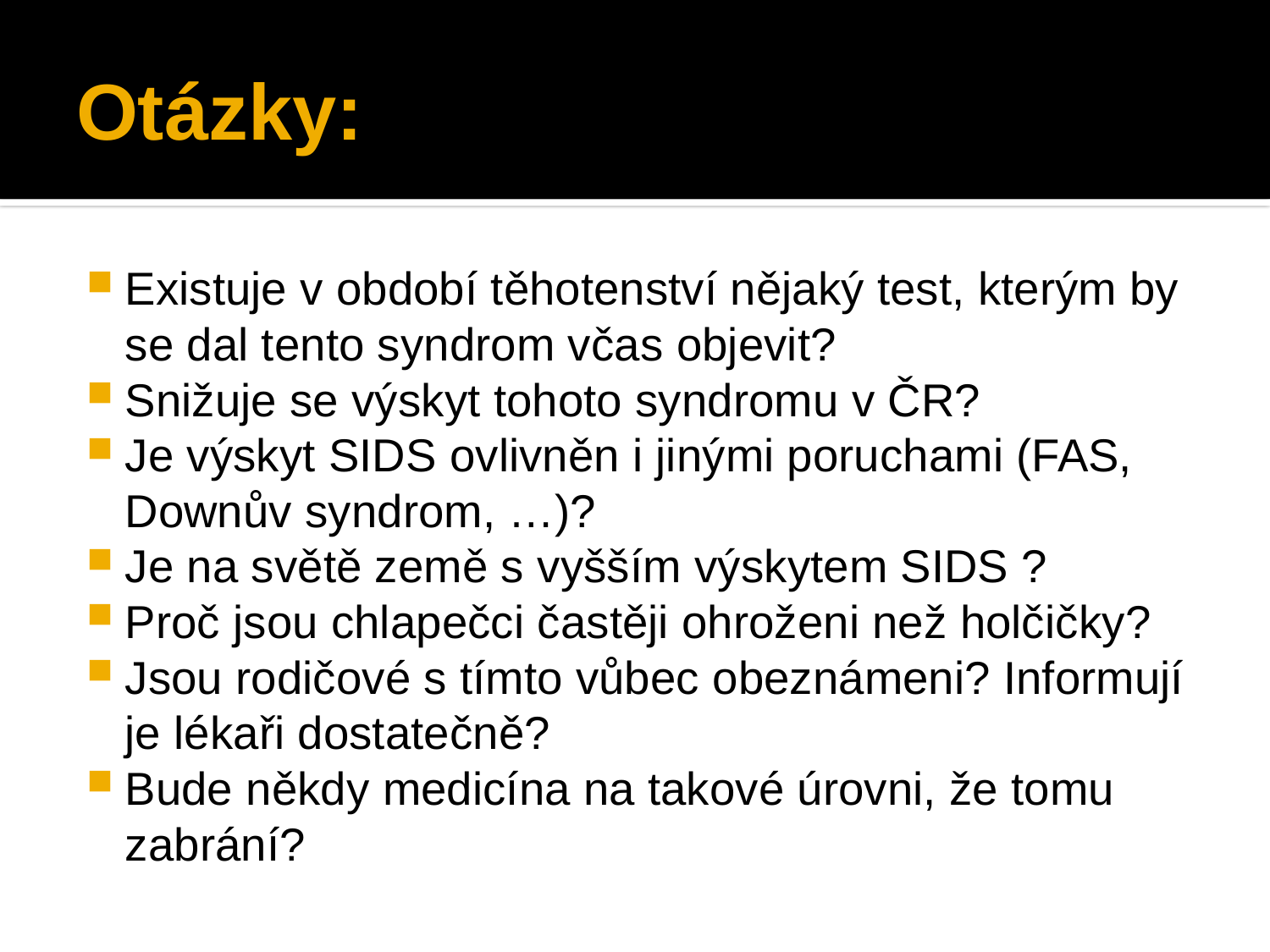

# Otázky:
Existuje v období těhotenství nějaký test, kterým by se dal tento syndrom včas objevit?
Snižuje se výskyt tohoto syndromu v ČR?
Je výskyt SIDS ovlivněn i jinými poruchami (FAS, Downův syndrom, …)?
Je na světě země s vyšším výskytem SIDS ?
Proč jsou chlapečci častěji ohroženi než holčičky?
Jsou rodičové s tímto vůbec obeznámeni? Informují je lékaři dostatečně?
Bude někdy medicína na takové úrovni, že tomu zabrání?